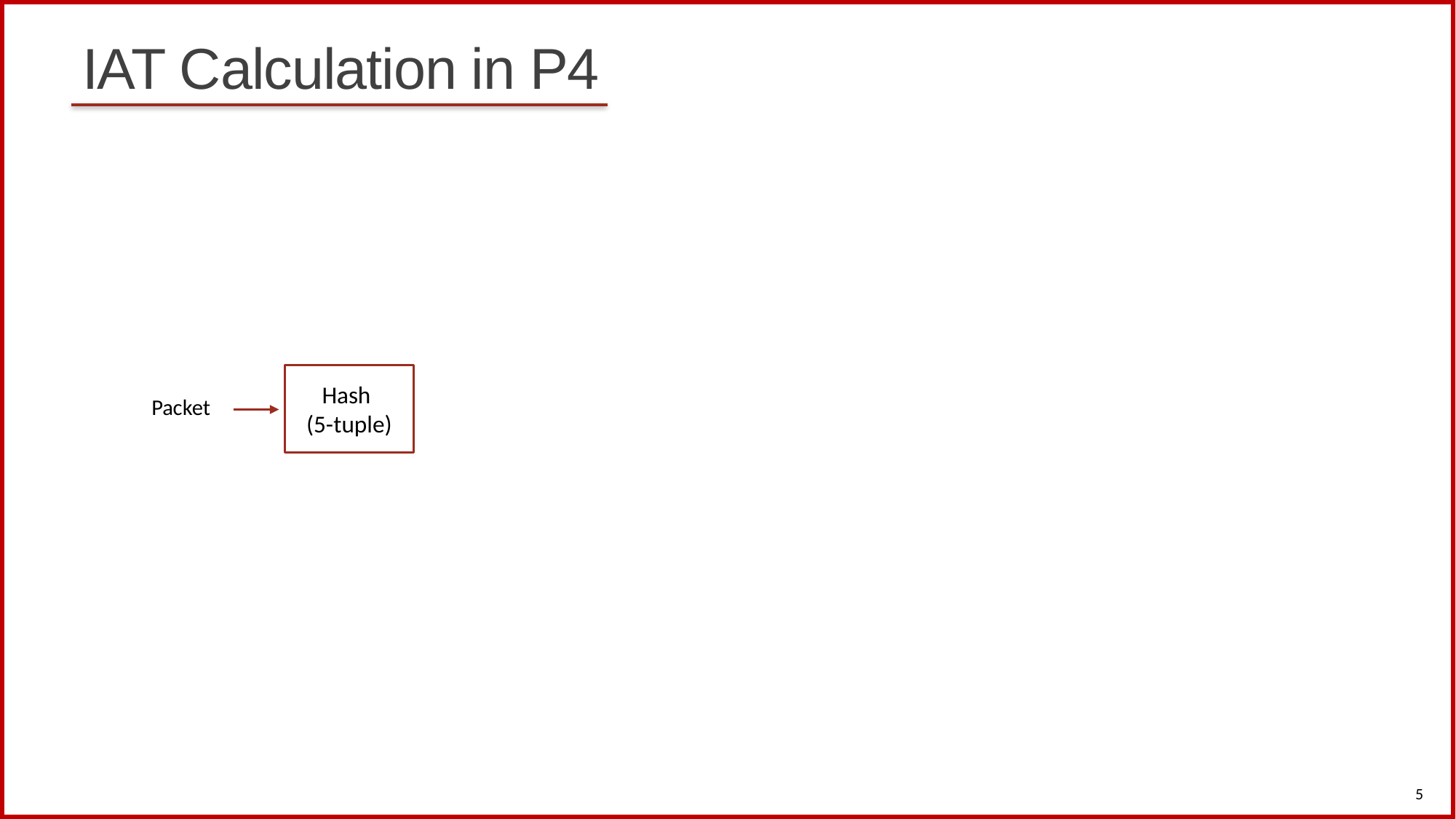

# IAT Calculation in P4
Hash
(5-tuple)
Packet
5